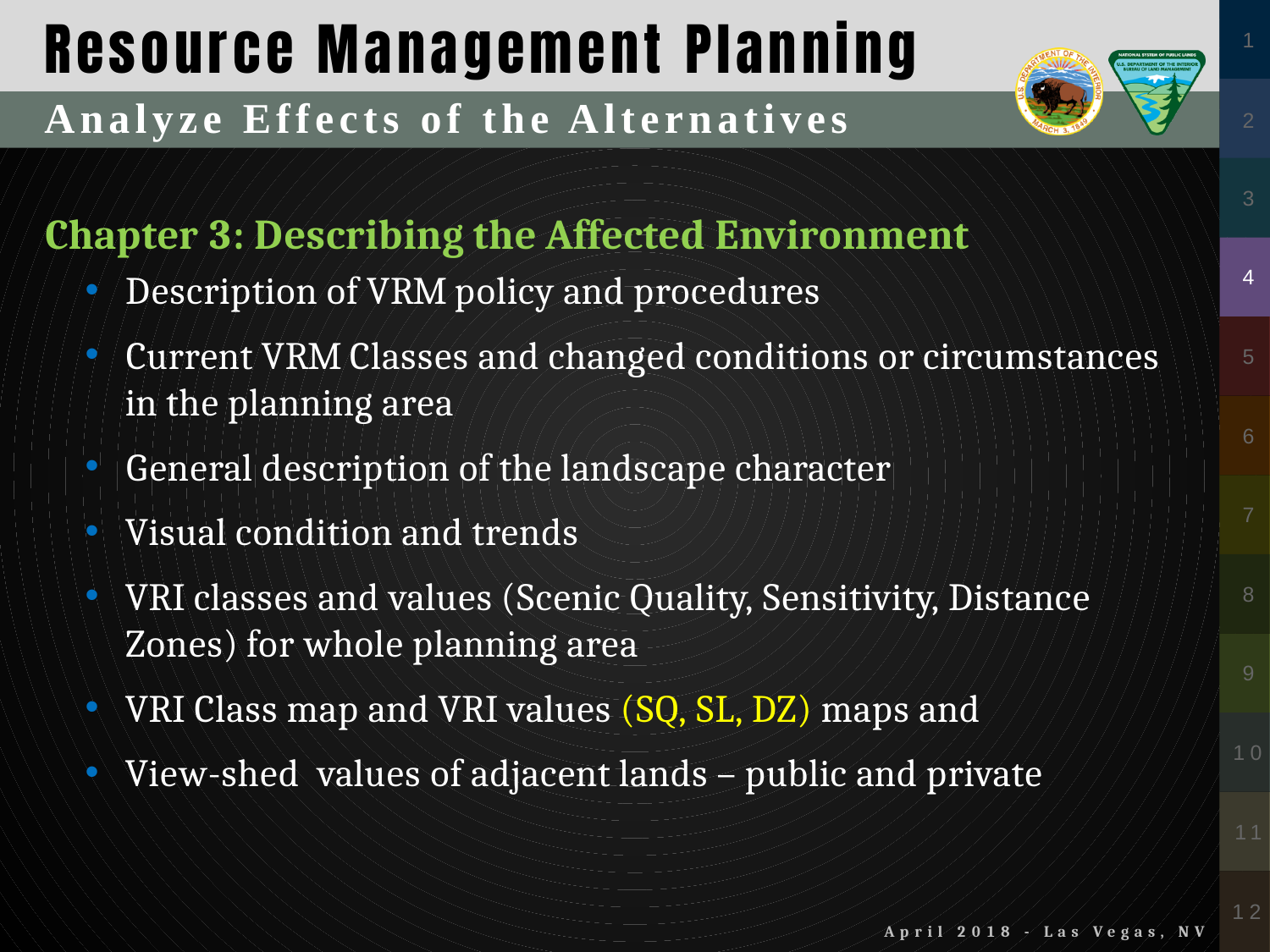

Analyze Effects of the Alternatives
Chapter 3: Describing the Affected Environment
Description of VRM policy and procedures
Current VRM Classes and changed conditions or circumstances in the planning area
General description of the landscape character
Visual condition and trends
VRI classes and values (Scenic Quality, Sensitivity, Distance Zones) for whole planning area
VRI Class map and VRI values (SQ, SL, DZ) maps and
View-shed  values of adjacent lands – public and private